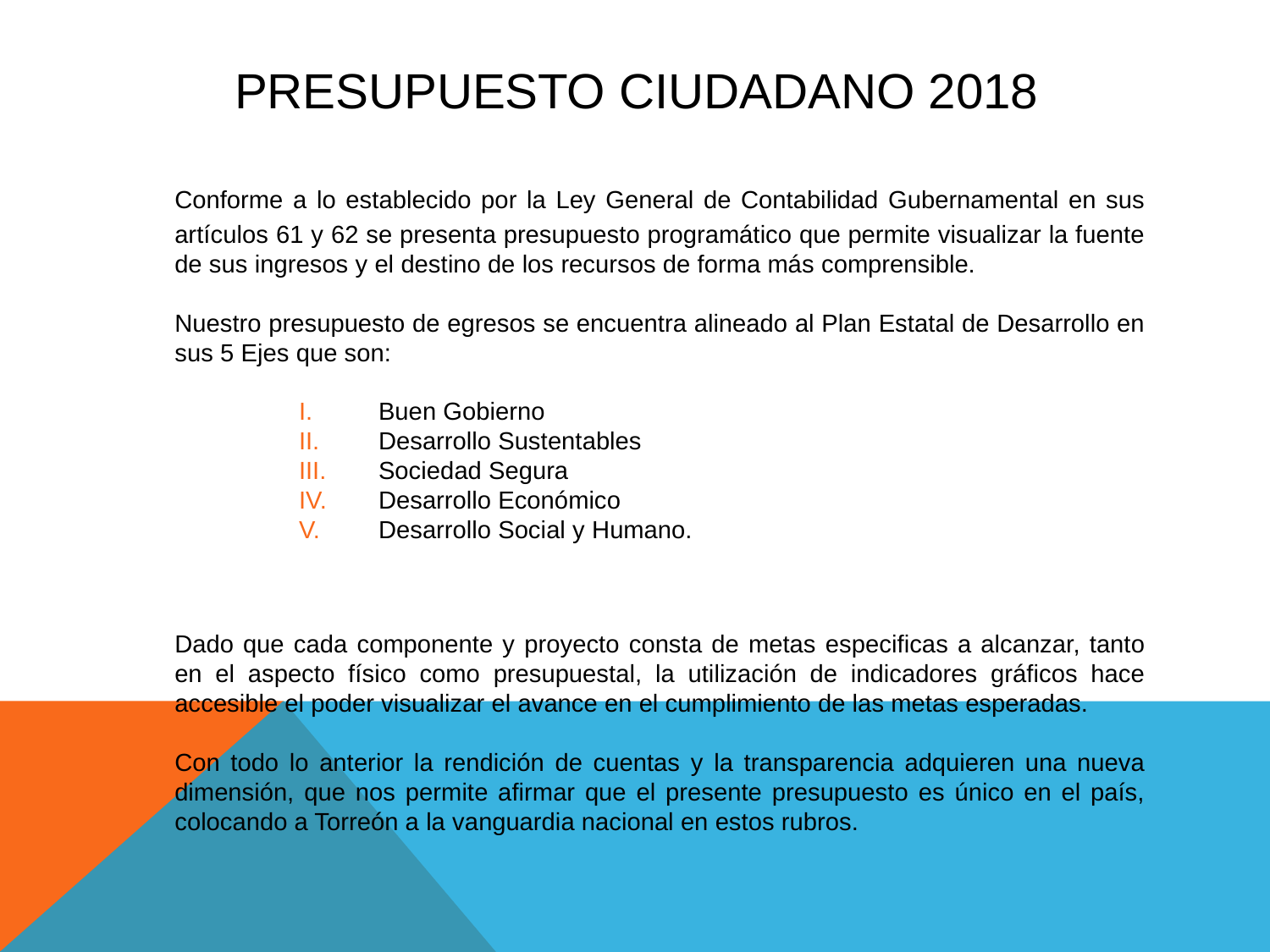

# PRESUPUESTO Ciudadano 2018
	Conforme a lo establecido por la Ley General de Contabilidad Gubernamental en sus artículos 61 y 62 se presenta presupuesto programático que permite visualizar la fuente de sus ingresos y el destino de los recursos de forma más comprensible.

	Nuestro presupuesto de egresos se encuentra alineado al Plan Estatal de Desarrollo en sus 5 Ejes que son:

Buen Gobierno
Desarrollo Sustentables
Sociedad Segura
Desarrollo Económico
Desarrollo Social y Humano.

	Dado que cada componente y proyecto consta de metas especificas a alcanzar, tanto en el aspecto físico como presupuestal, la utilización de indicadores gráficos hace accesible el poder visualizar el avance en el cumplimiento de las metas esperadas.

	Con todo lo anterior la rendición de cuentas y la transparencia adquieren una nueva dimensión, que nos permite afirmar que el presente presupuesto es único en el país, colocando a Torreón a la vanguardia nacional en estos rubros.